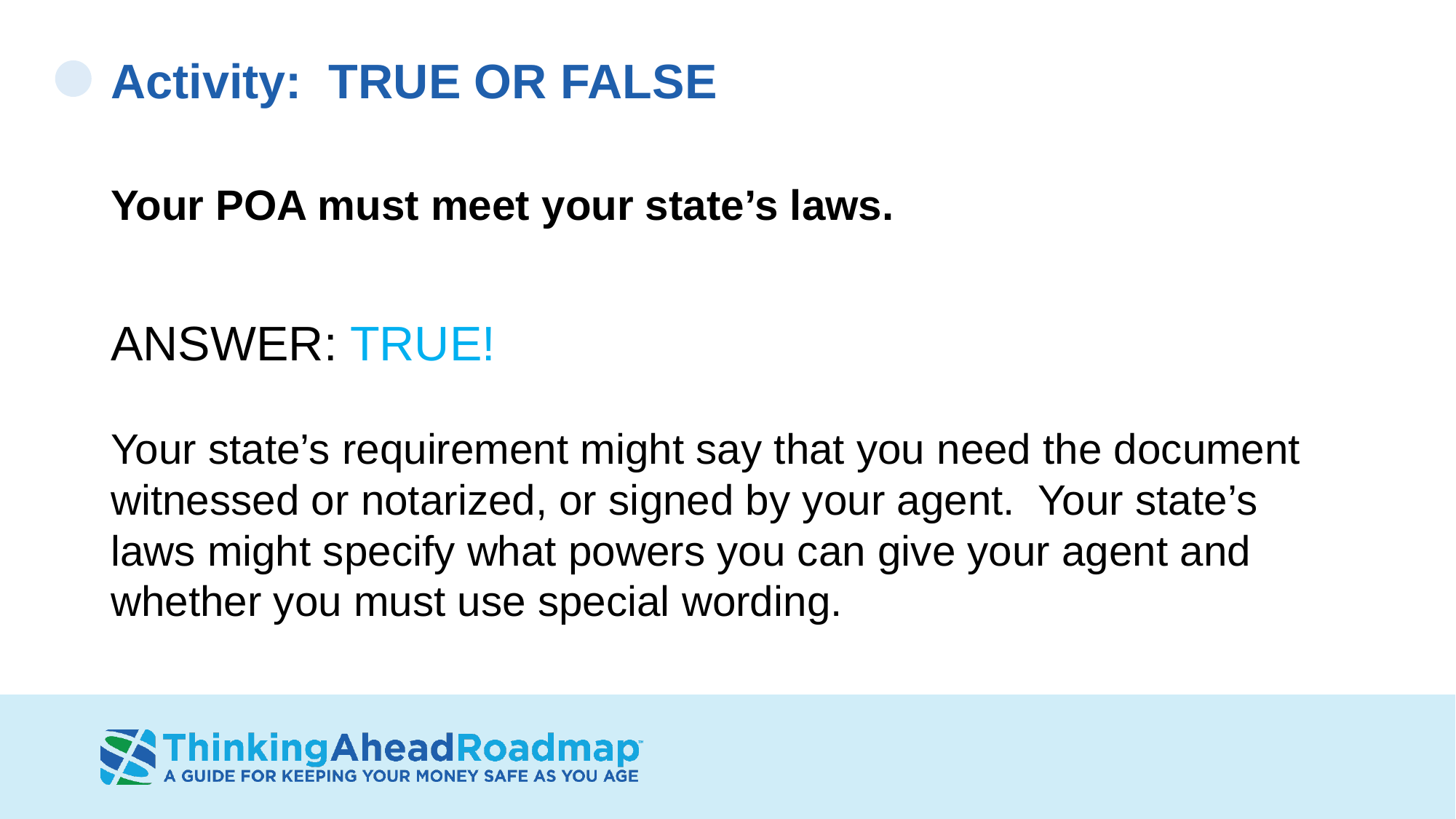

Activity:  TRUE OR FALSE

Your POA must meet your state’s laws.

ANSWER: TRUE!

Your state’s requirement might say that you need the document witnessed or notarized, or signed by your agent.  Your state’s laws might specify what powers you can give your agent and whether you must use special wording.